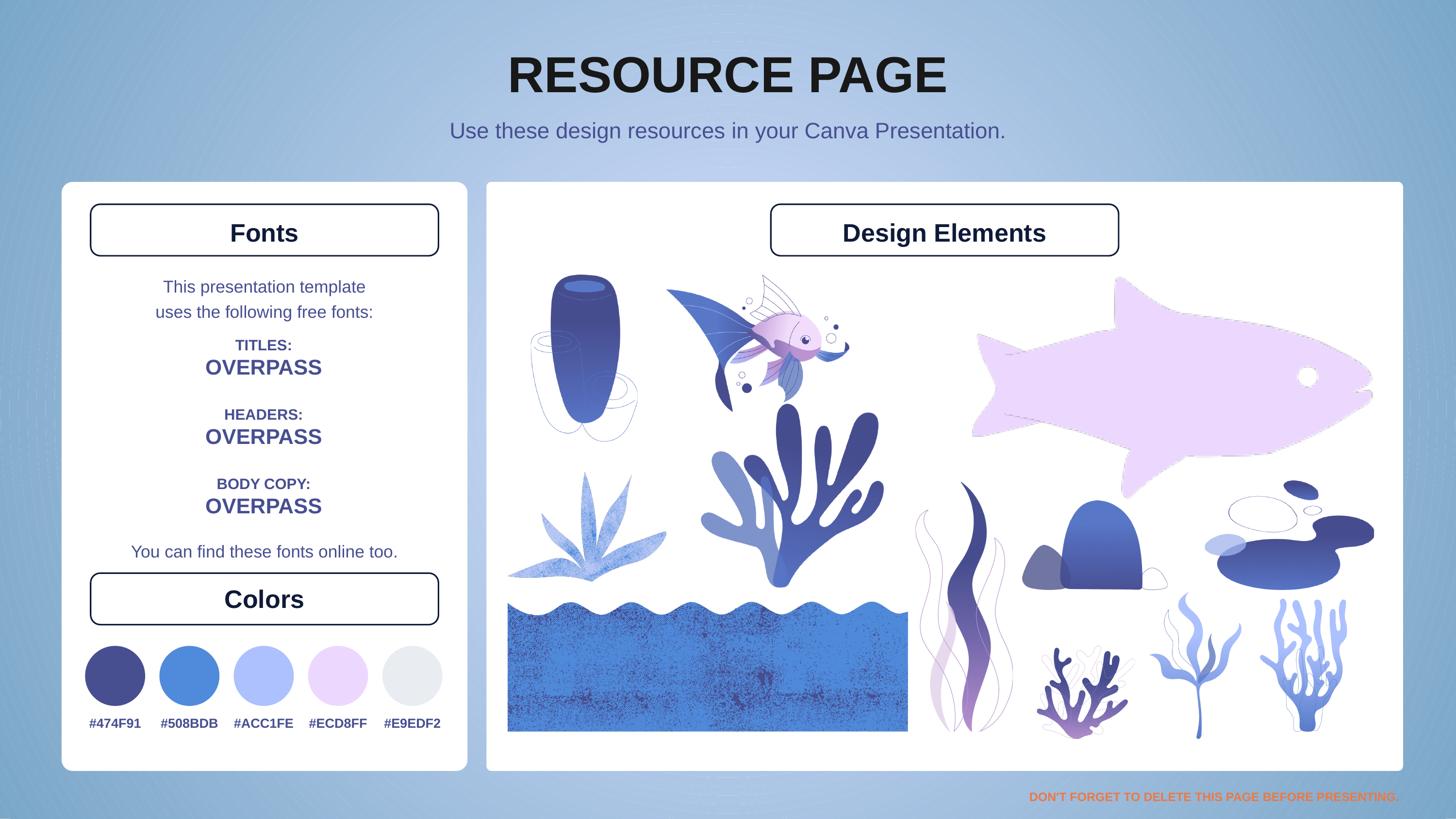

RESOURCE PAGE
Use these design resources in your Canva Presentation.

Fonts
Design Elements

This presentation template
uses the following free fonts:

TITLES:
OVERPASS

HEADERS:
OVERPASS

BODY COPY:
OVERPASS

You can find these fonts online too.

Colors

#474F91
#508BDB
#ACC1FE
#ECD8FF
#E9EDF2
DON'T FORGET TO DELETE THIS PAGE BEFORE PRESENTING.